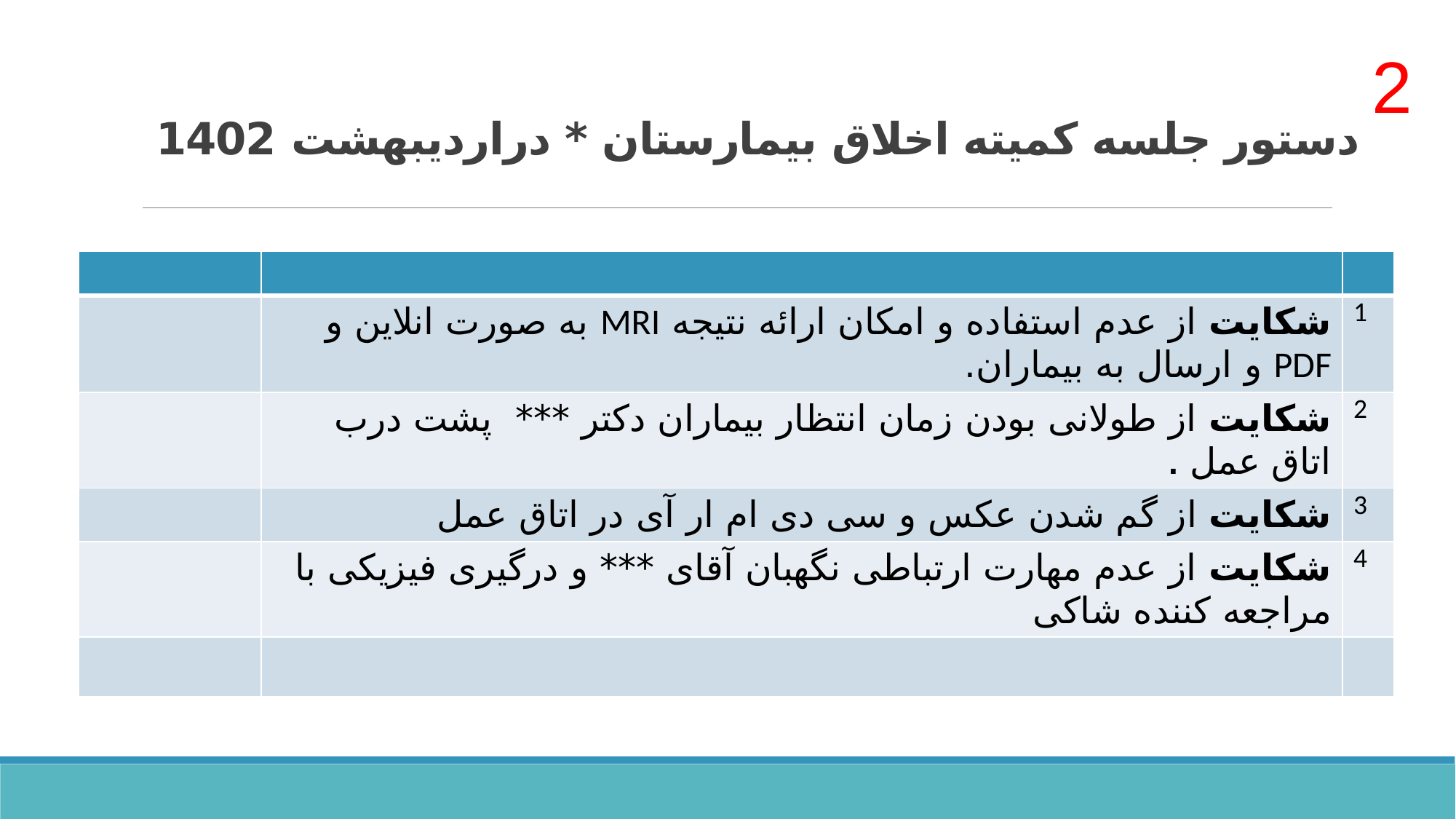

2
# دستور جلسه کمیته اخلاق بیمارستان * دراردیبهشت 1402
|  |  |  |
| --- | --- | --- |
|  | شکایت از عدم استفاده و امکان ارائه نتیجه MRI به صورت انلاین و PDF و ارسال به بیماران. | 1 |
|  | شکایت از طولانی بودن زمان انتظار بیماران دکتر \*\*\* پشت درب اتاق عمل . | 2 |
|  | شکایت از گم شدن عکس و سی دی ام ار آی در اتاق عمل | 3 |
|  | شکایت از عدم مهارت ارتباطی نگهبان آقای \*\*\* و درگیری فیزیکی با مراجعه کننده شاکی | 4 |
|  |  |  |